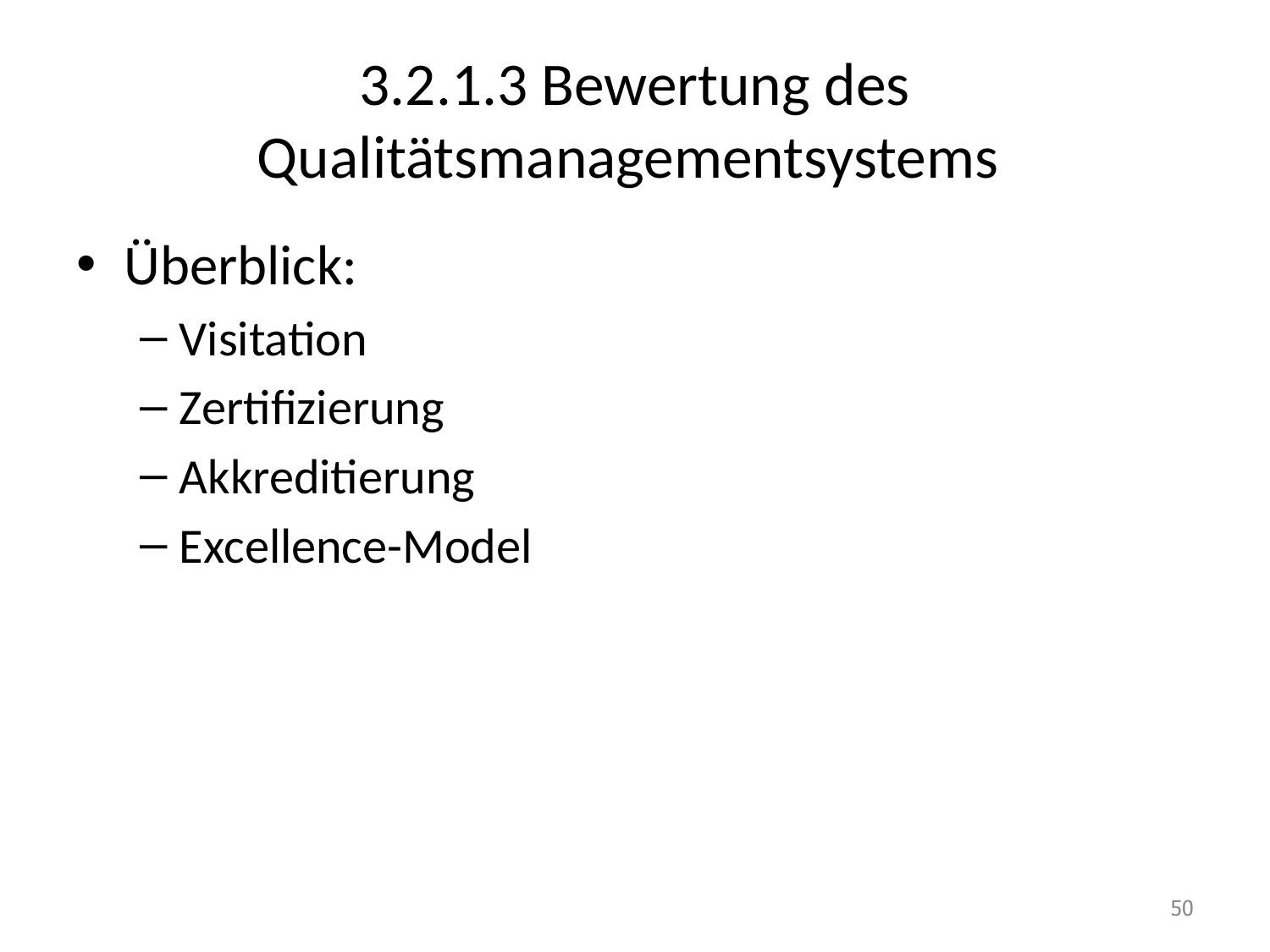

# 3.2.1.3 Bewertung des Qualitätsmanagementsystems
Überblick:
Visitation
Zertifizierung
Akkreditierung
Excellence-Model
50